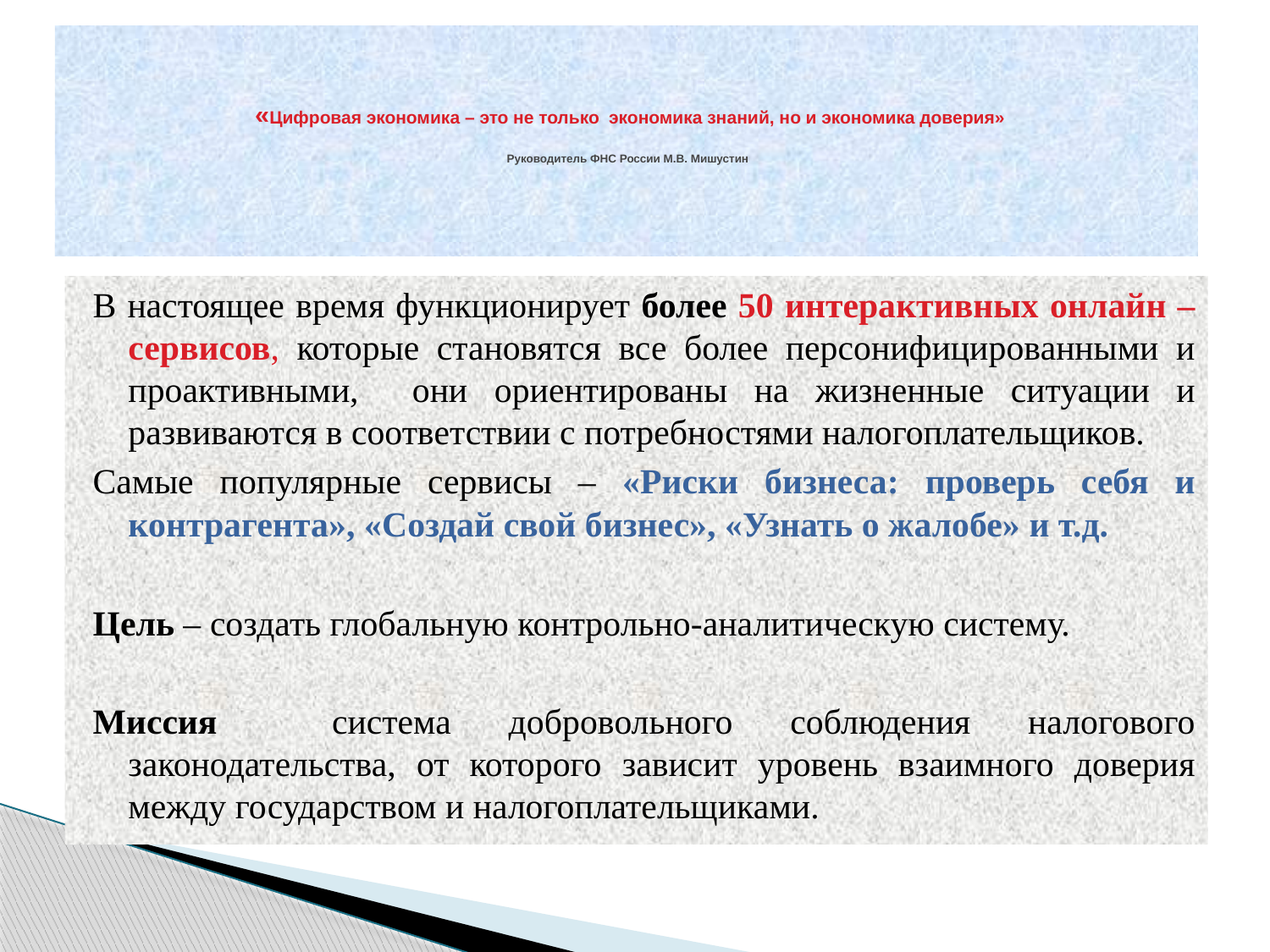

# «Цифровая экономика – это не только  экономика знаний, но и экономика доверия» Руководитель ФНС России М.В. Мишустин
В настоящее время функционирует более 50 интерактивных онлайн – сервисов, которые становятся все более персонифицированными и проактивными,  они ориентированы на жизненные ситуации и развиваются в соответствии с потребностями налогоплательщиков.
Самые популярные сервисы – «Риски бизнеса: проверь себя и контрагента», «Создай свой бизнес», «Узнать о жалобе» и т.д.

Цель – создать глобальную контрольно-аналитическую систему.

Миссия  система добровольного соблюдения налогового законодательства, от которого зависит уровень взаимного доверия между государством и налогоплательщиками.